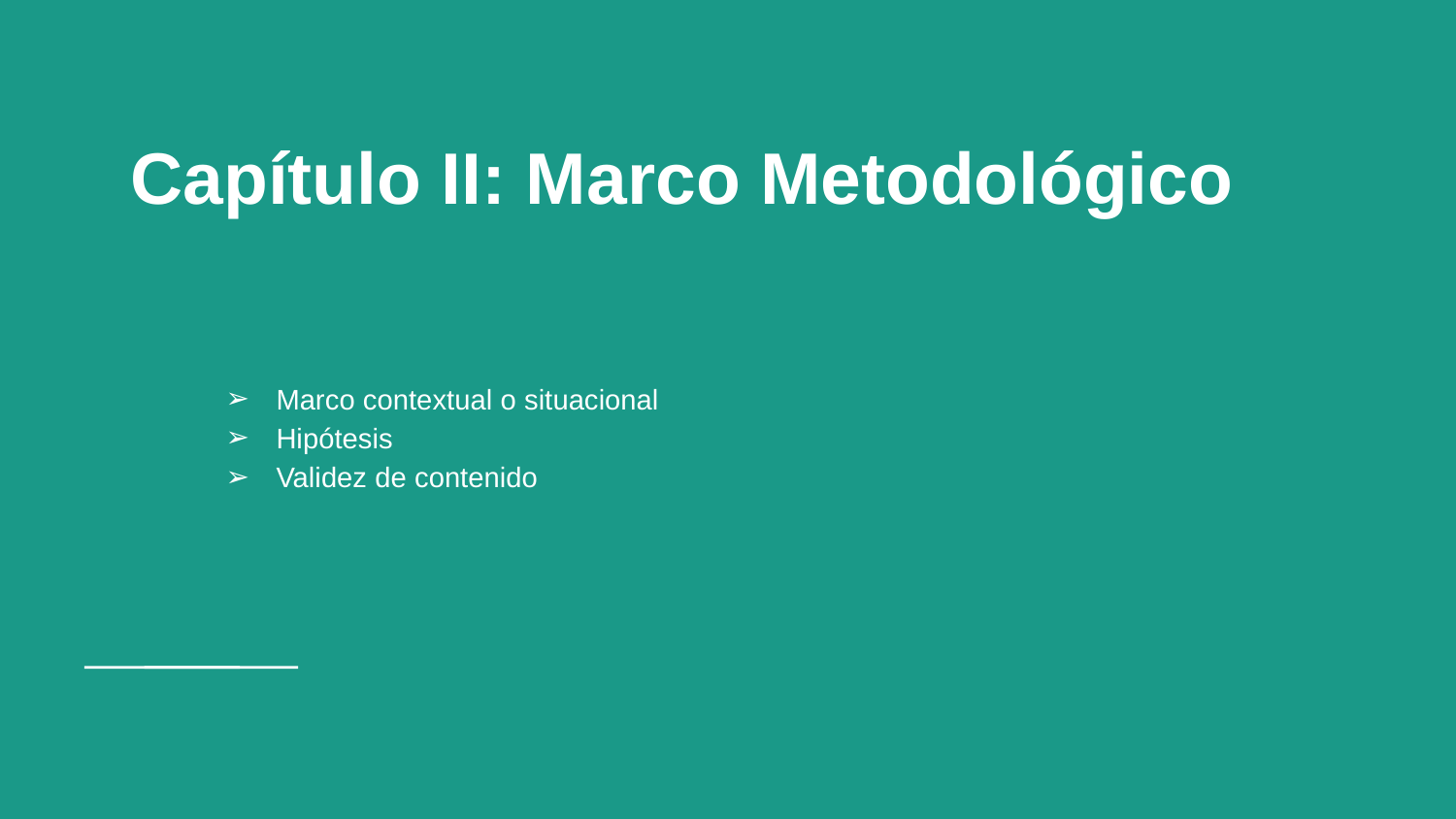

# Capítulo II: Marco Metodológico
Marco contextual o situacional
Hipótesis
Validez de contenido